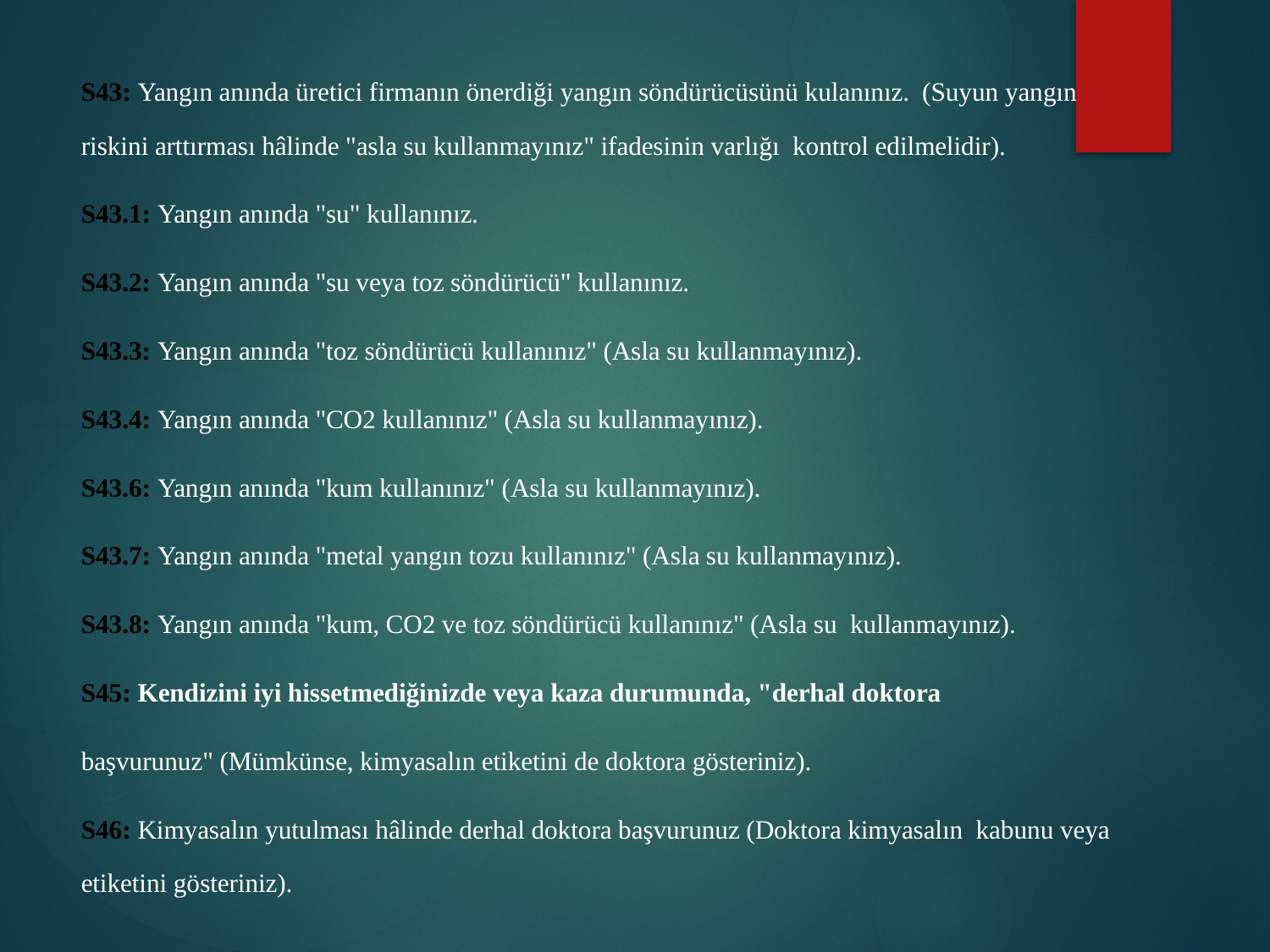

S43: Yangın anında üretici firmanın önerdiği yangın söndürücüsünü kulanınız.  (Suyun yangın riskini arttırması hâlinde "asla su kullanmayınız" ifadesinin varlığı  kontrol edilmelidir).
S43.1: Yangın anında "su" kullanınız.
S43.2: Yangın anında "su veya toz söndürücü" kullanınız.
S43.3: Yangın anında "toz söndürücü kullanınız" (Asla su kullanmayınız).
S43.4: Yangın anında "CO2 kullanınız" (Asla su kullanmayınız).
S43.6: Yangın anında "kum kullanınız" (Asla su kullanmayınız).
S43.7: Yangın anında "metal yangın tozu kullanınız" (Asla su kullanmayınız).
S43.8: Yangın anında "kum, CO2 ve toz söndürücü kullanınız" (Asla su  kullanmayınız).
S45: Kendizini iyi hissetmediğinizde veya kaza durumunda, "derhal doktora
başvurunuz" (Mümkünse, kimyasalın etiketini de doktora gösteriniz).
S46: Kimyasalın yutulması hâlinde derhal doktora başvurunuz (Doktora kimyasalın  kabunu veya etiketini gösteriniz).